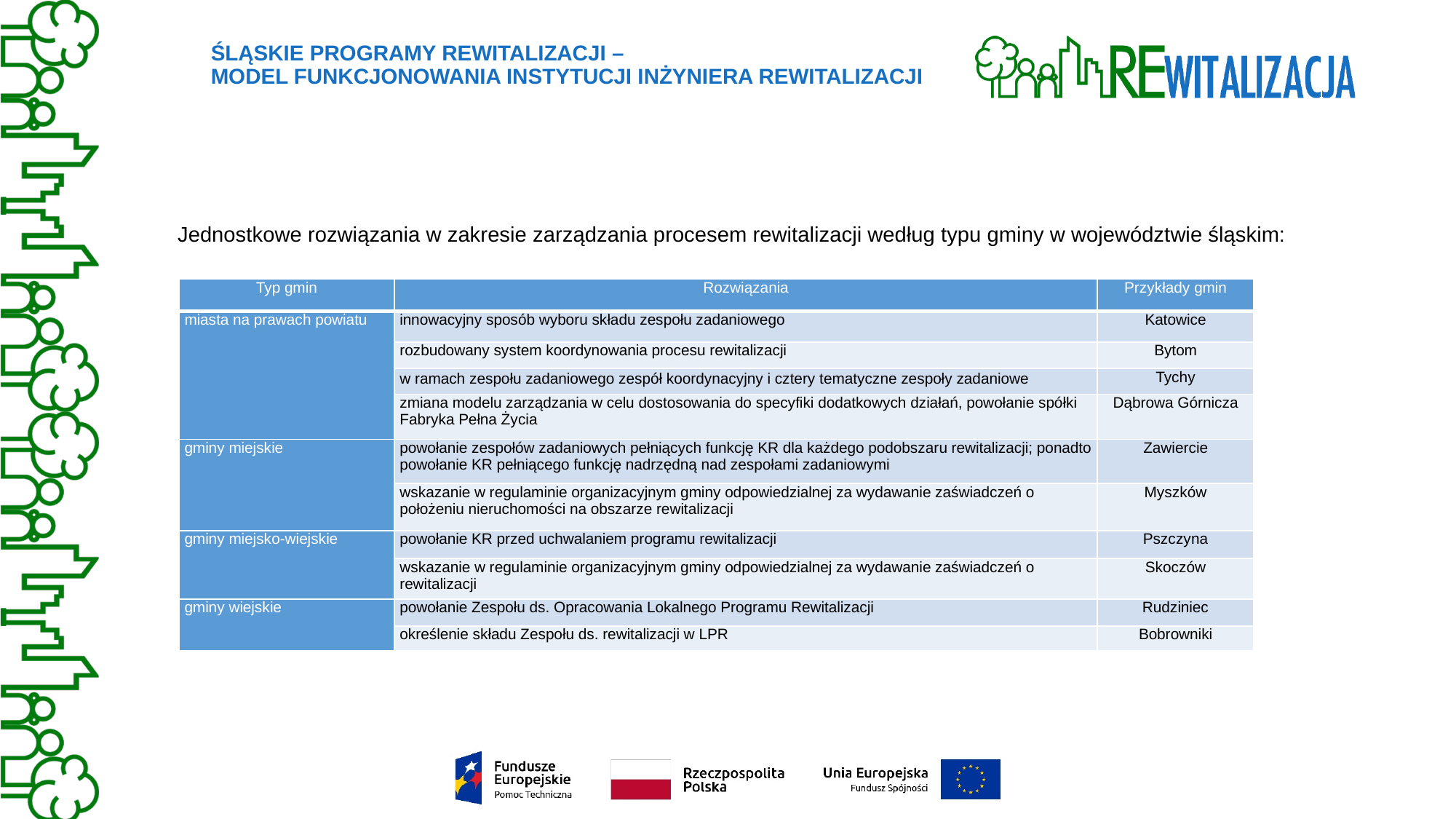

# Śląskie Programy Rewitalizacji – Model funkcjonowania instytucji inżyniera rewitalizacji
Jednostkowe rozwiązania w zakresie zarządzania procesem rewitalizacji według typu gminy w województwie śląskim:

| Typ gmin | Rozwiązania | Przykłady gmin |
| --- | --- | --- |
| miasta na prawach powiatu | innowacyjny sposób wyboru składu zespołu zadaniowego | Katowice |
|  | rozbudowany system koordynowania procesu rewitalizacji | Bytom |
|  | w ramach zespołu zadaniowego zespół koordynacyjny i cztery tematyczne zespoły zadaniowe | Tychy |
|  | zmiana modelu zarządzania w celu dostosowania do specyfiki dodatkowych działań, powołanie spółki Fabryka Pełna Życia | Dąbrowa Górnicza |
| gminy miejskie | powołanie zespołów zadaniowych pełniących funkcję KR dla każdego podobszaru rewitalizacji; ponadto powołanie KR pełniącego funkcję nadrzędną nad zespołami zadaniowymi | Zawiercie |
|  | wskazanie w regulaminie organizacyjnym gminy odpowiedzialnej za wydawanie zaświadczeń o położeniu nieruchomości na obszarze rewitalizacji | Myszków |
| gminy miejsko-wiejskie | powołanie KR przed uchwalaniem programu rewitalizacji | Pszczyna |
|  | wskazanie w regulaminie organizacyjnym gminy odpowiedzialnej za wydawanie zaświadczeń o rewitalizacji | Skoczów |
| gminy wiejskie | powołanie Zespołu ds. Opracowania Lokalnego Programu Rewitalizacji | Rudziniec |
|  | określenie składu Zespołu ds. rewitalizacji w LPR | Bobrowniki |